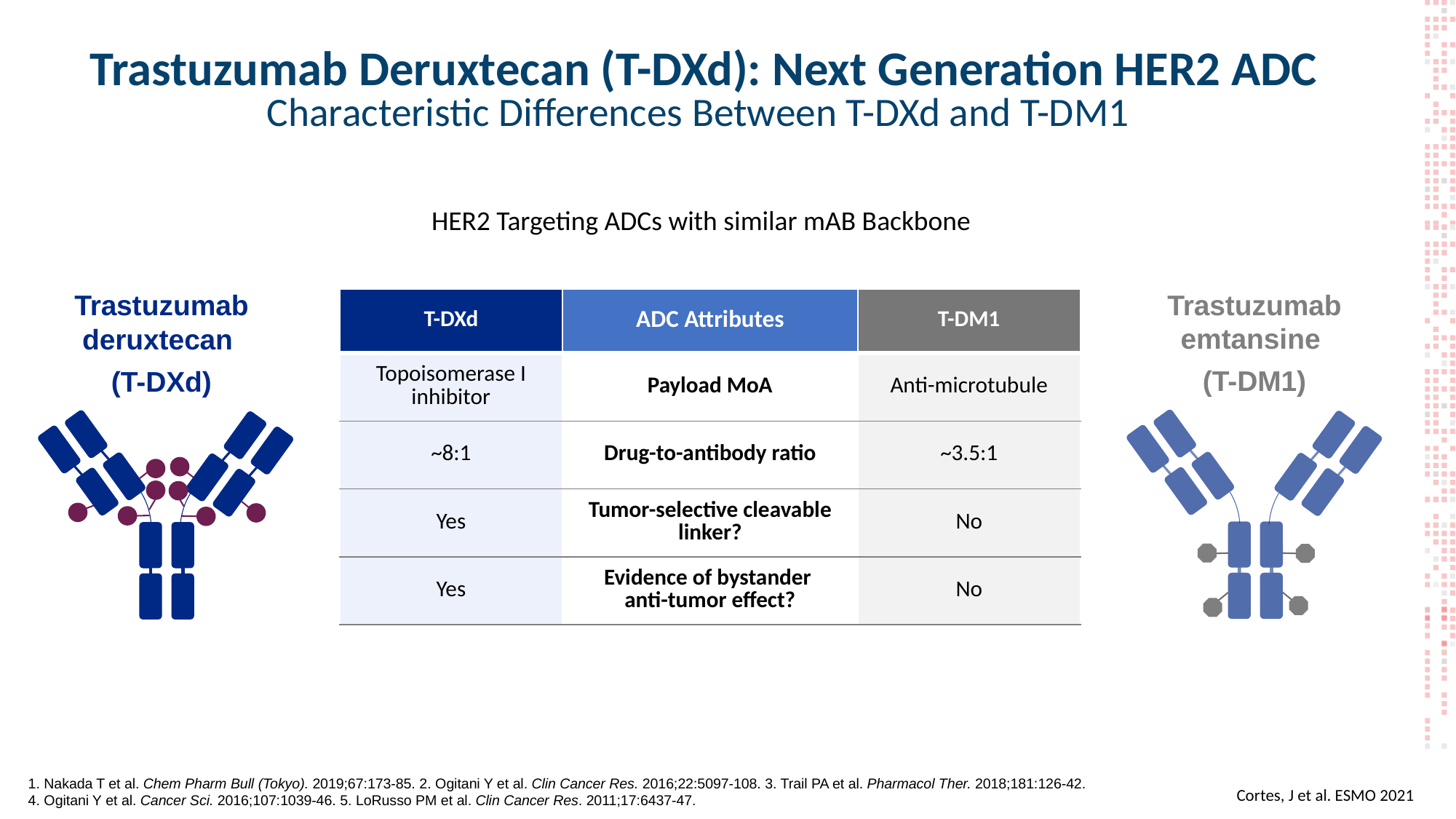

# Trastuzumab Deruxtecan (T-DXd): Next Generation HER2 ADC Characteristic Differences Between T-DXd and T-DM1
HER2 Targeting ADCs with similar mAB Backbone
Trastuzumab emtansine
(T-DM1)

Trastuzumab deruxtecan
(T-DXd)

| T-DXd | ADC Attributes | T-DM1 |
| --- | --- | --- |
| Topoisomerase I inhibitor | Payload MoA | Anti-microtubule |
| ~8:1 | Drug-to-antibody ratio | ~3.5:1 |
| Yes | Tumor-selective cleavable linker? | No |
| Yes | Evidence of bystander anti-tumor effect? | No |
1. Nakada T et al. Chem Pharm Bull (Tokyo). 2019;67:173-85. 2. Ogitani Y et al. Clin Cancer Res. 2016;22:5097-108. 3. Trail PA et al. Pharmacol Ther. 2018;181:126-42.
4. Ogitani Y et al. Cancer Sci. 2016;107:1039-46. 5. LoRusso PM et al. Clin Cancer Res. 2011;17:6437-47.
Cortes, J et al. ESMO 2021